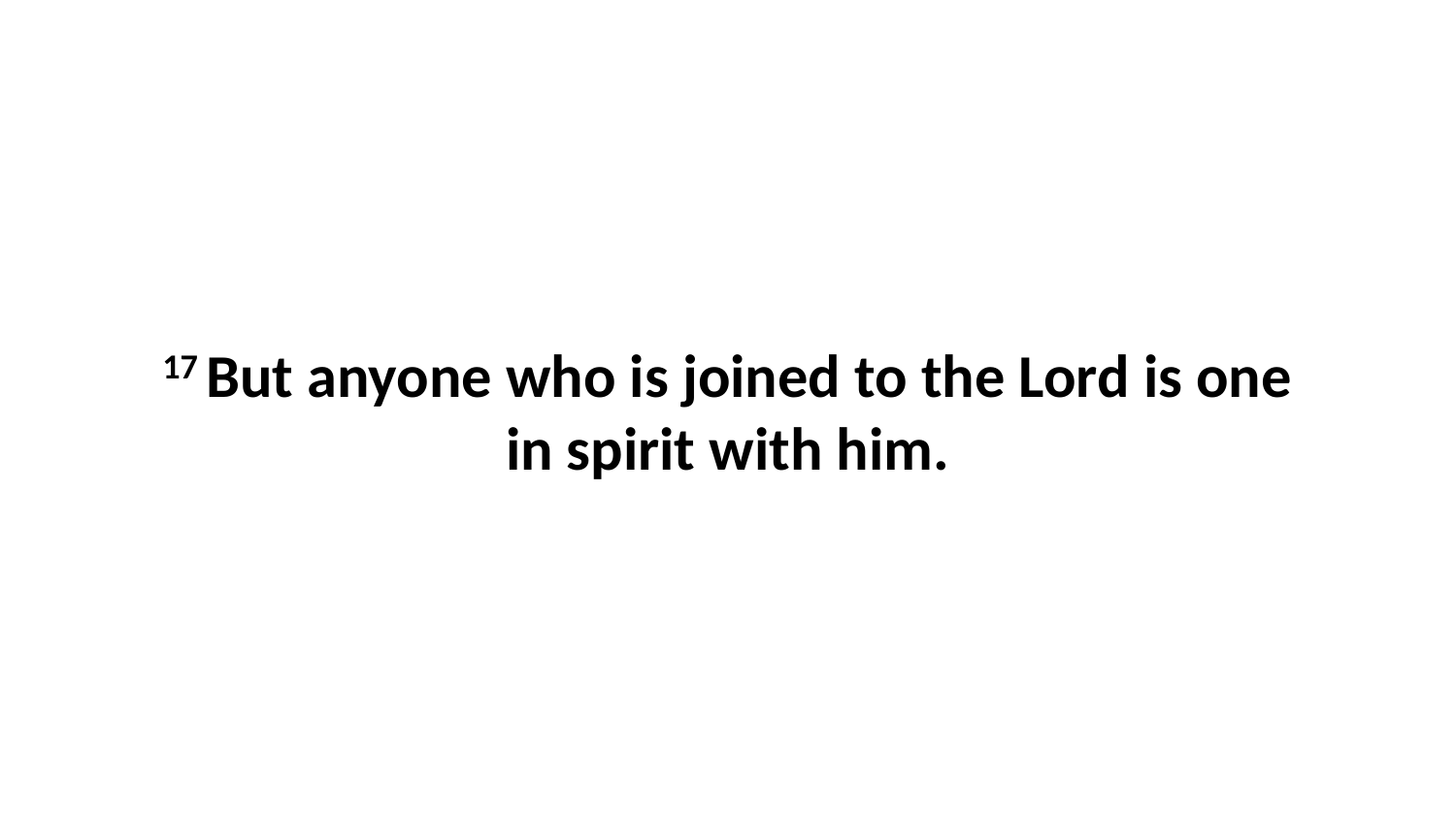

17 But anyone who is joined to the Lord is one in spirit with him.